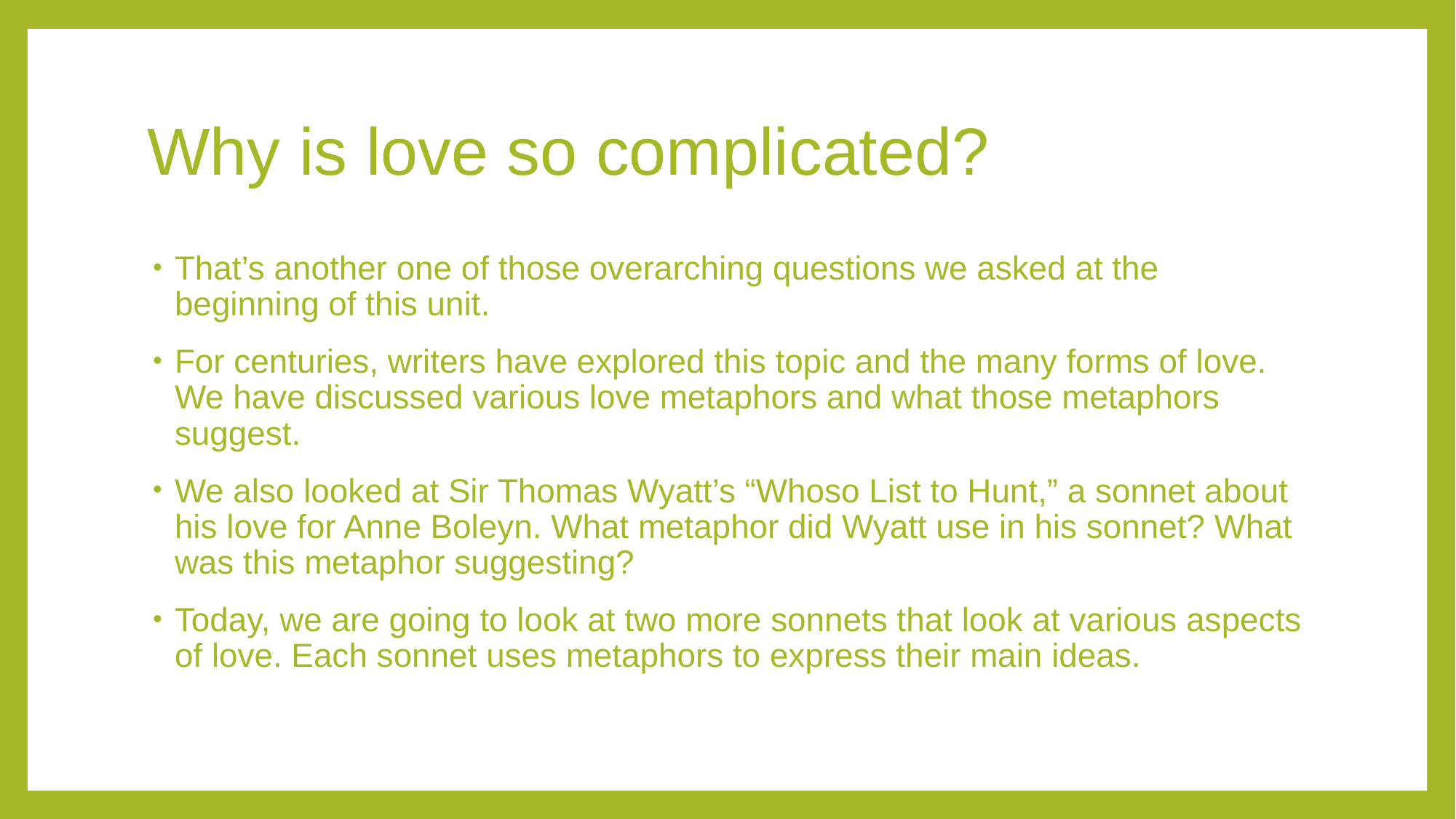

# Why is love so complicated?
That’s another one of those overarching questions we asked at the beginning of this unit.
For centuries, writers have explored this topic and the many forms of love. We have discussed various love metaphors and what those metaphors suggest.
We also looked at Sir Thomas Wyatt’s “Whoso List to Hunt,” a sonnet about his love for Anne Boleyn. What metaphor did Wyatt use in his sonnet? What was this metaphor suggesting?
Today, we are going to look at two more sonnets that look at various aspects of love. Each sonnet uses metaphors to express their main ideas.